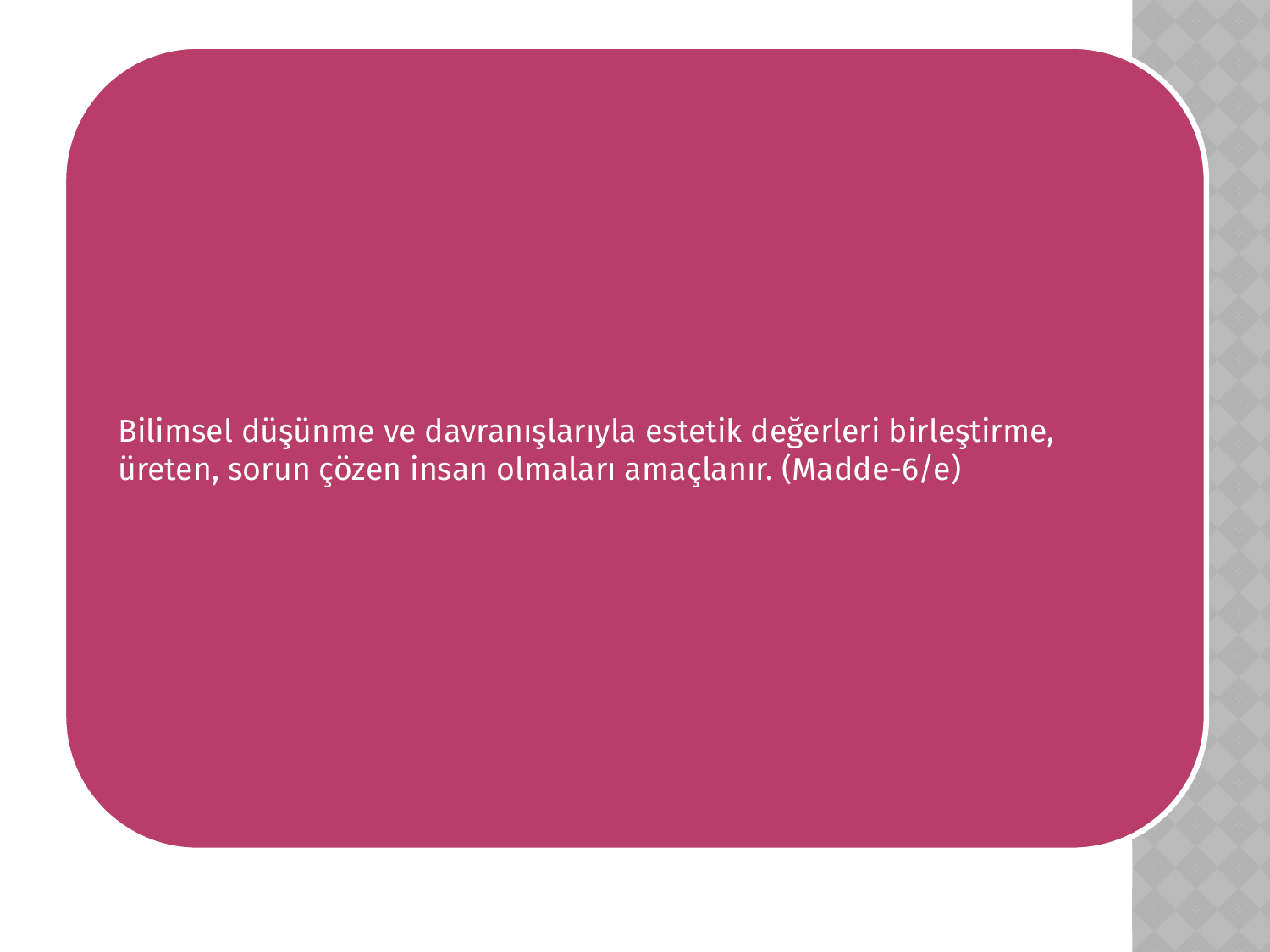

Bilimsel düşünme ve davranışlarıyla estetik değerleri birleştirme, üreten, sorun çözen insan olmaları amaçlanır. (Madde-6/e)